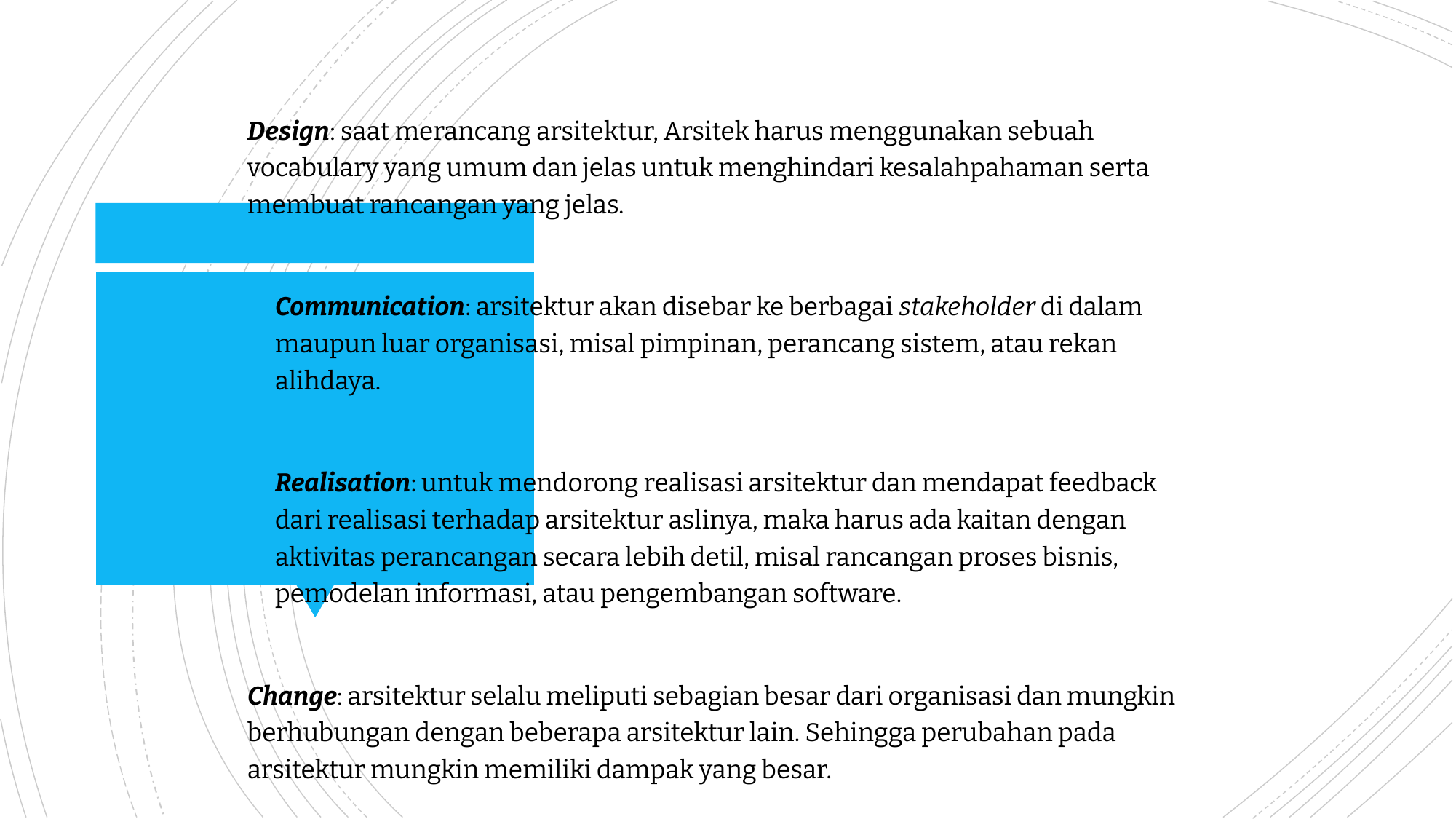

Design: saat merancang arsitektur, Arsitek harus menggunakan sebuah vocabulary yang umum dan jelas untuk menghindari kesalahpahaman serta membuat rancangan yang jelas.

Communication: arsitektur akan disebar ke berbagai stakeholder di dalam maupun luar organisasi, misal pimpinan, perancang sistem, atau rekan alihdaya.

Realisation: untuk mendorong realisasi arsitektur dan mendapat feedback dari realisasi terhadap arsitektur aslinya, maka harus ada kaitan dengan aktivitas perancangan secara lebih detil, misal rancangan proses bisnis, pemodelan informasi, atau pengembangan software.

Change: arsitektur selalu meliputi sebagian besar dari organisasi dan mungkin berhubungan dengan beberapa arsitektur lain. Sehingga perubahan pada arsitektur mungkin memiliki dampak yang besar.